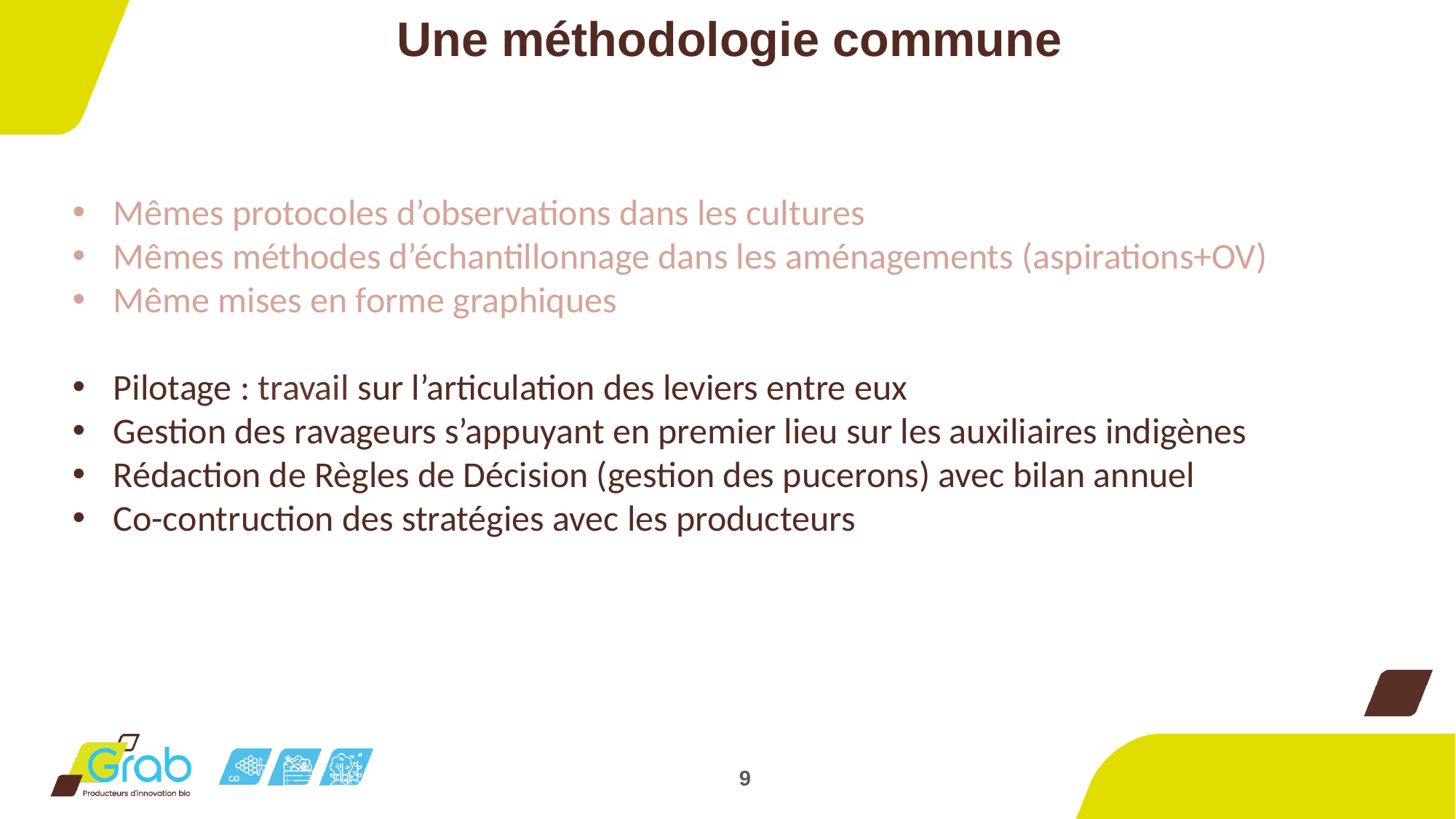

Une méthodologie commune
Mêmes protocoles d’observations dans les cultures
Mêmes méthodes d’échantillonnage dans les aménagements (aspirations+OV)
Même mises en forme graphiques

Pilotage : travail sur l’articulation des leviers entre eux
Gestion des ravageurs s’appuyant en premier lieu sur les auxiliaires indigènes
Rédaction de Règles de Décision (gestion des pucerons) avec bilan annuel
Co-contruction des stratégies avec les producteurs

9